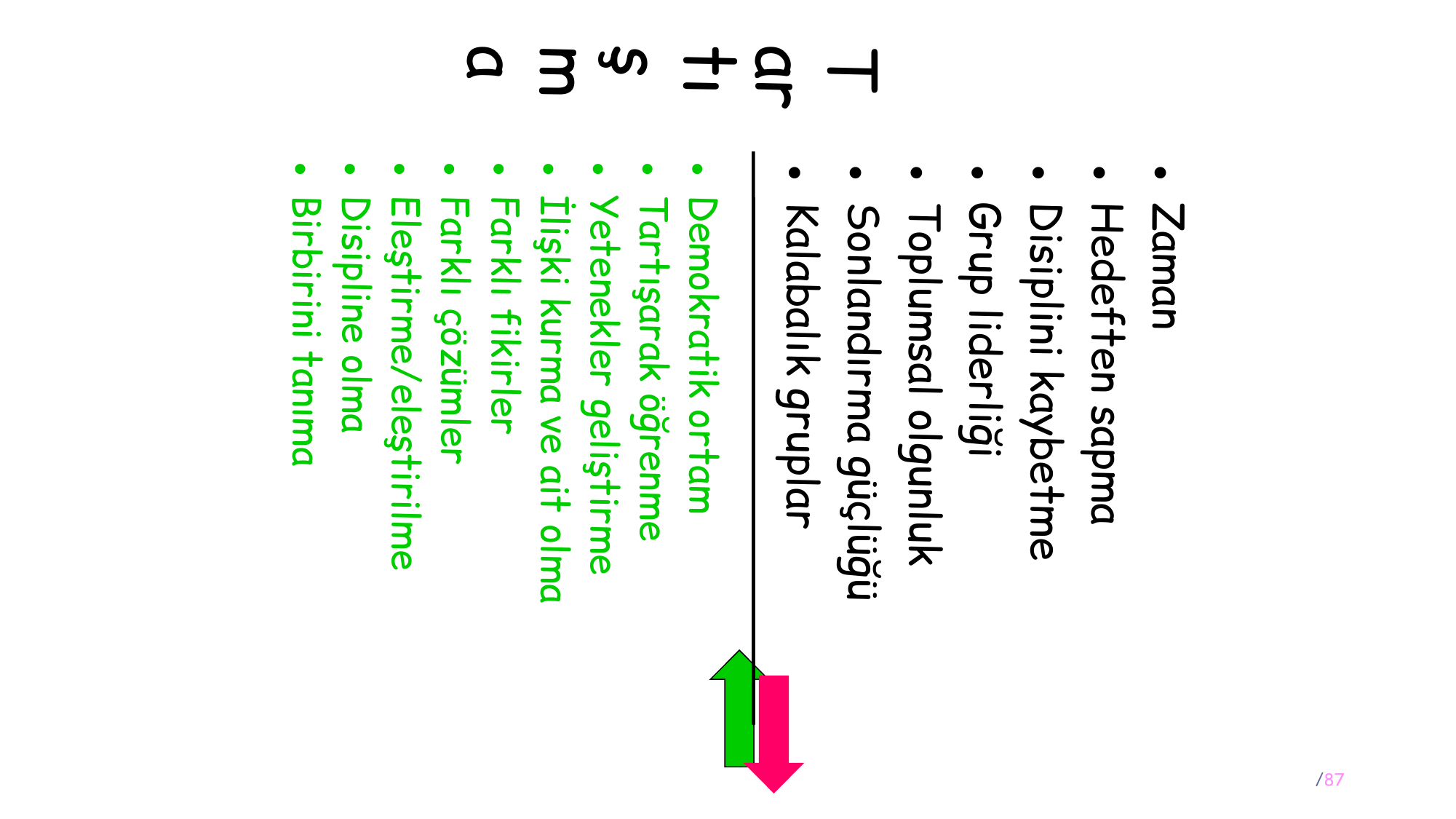

Tartışma

Demokratik ortam
Tartışarak öğrenme
Yetenekler geliştirme
İlişki kurma ve ait olma
Farklı fikirler
Farklı çözümler
Eleştirme/eleştirilme
Disipline olma
Birbirini tanıma
Zaman
Hedeften sapma
Disiplini kaybetme
Grup liderliği
Toplumsal olgunluk
Sonlandırma güçlüğü
Kalabalık gruplar

9/87